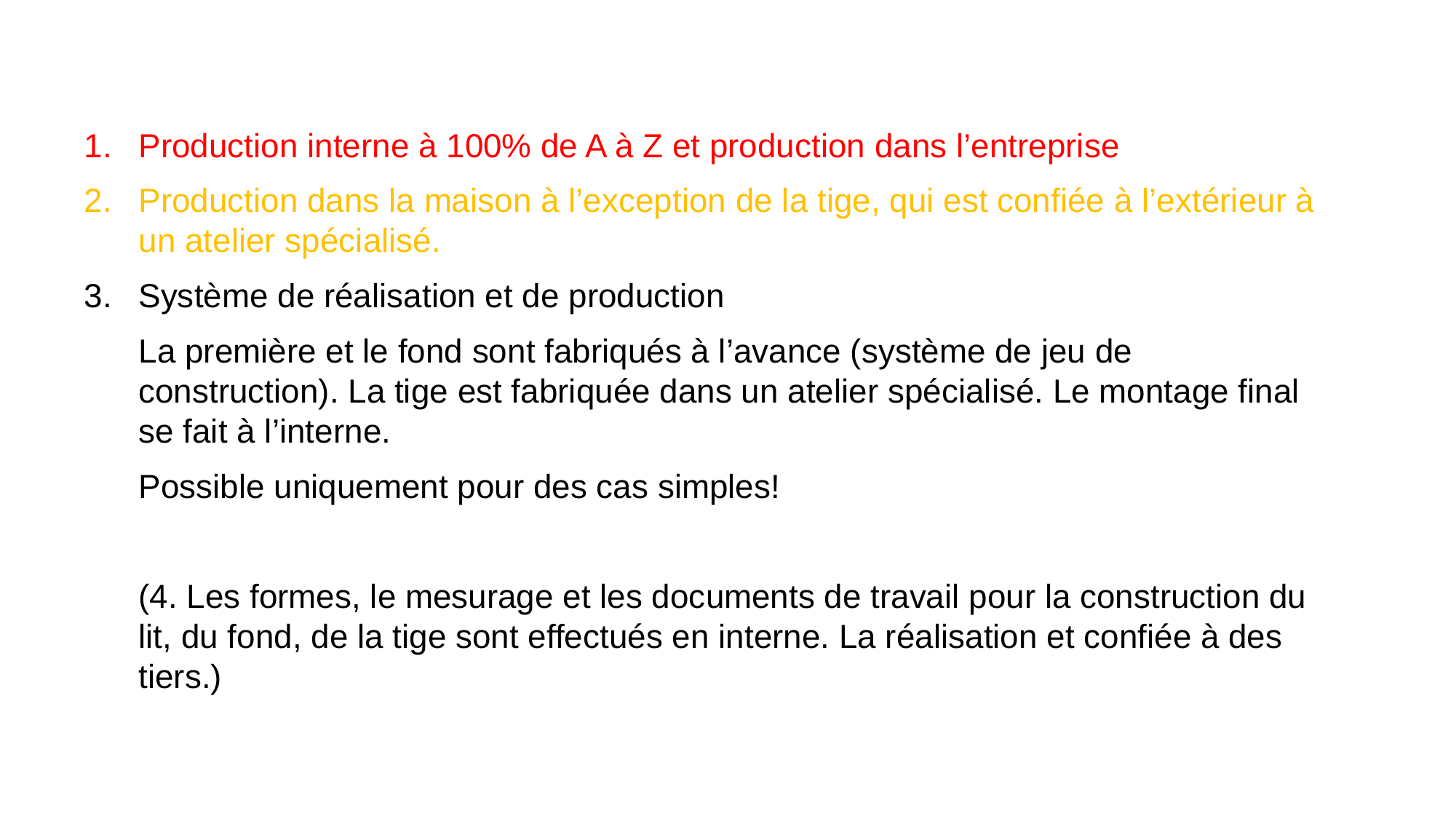

Production interne à 100% de A à Z et production dans l’entreprise
Production dans la maison à l’exception de la tige, qui est confiée à l’extérieur à un atelier spécialisé.
Système de réalisation et de production
La première et le fond sont fabriqués à l’avance (système de jeu de construction). La tige est fabriquée dans un atelier spécialisé. Le montage final se fait à l’interne.
Possible uniquement pour des cas simples!

(4. Les formes, le mesurage et les documents de travail pour la construction du lit, du fond, de la tige sont effectués en interne. La réalisation et confiée à des tiers.)